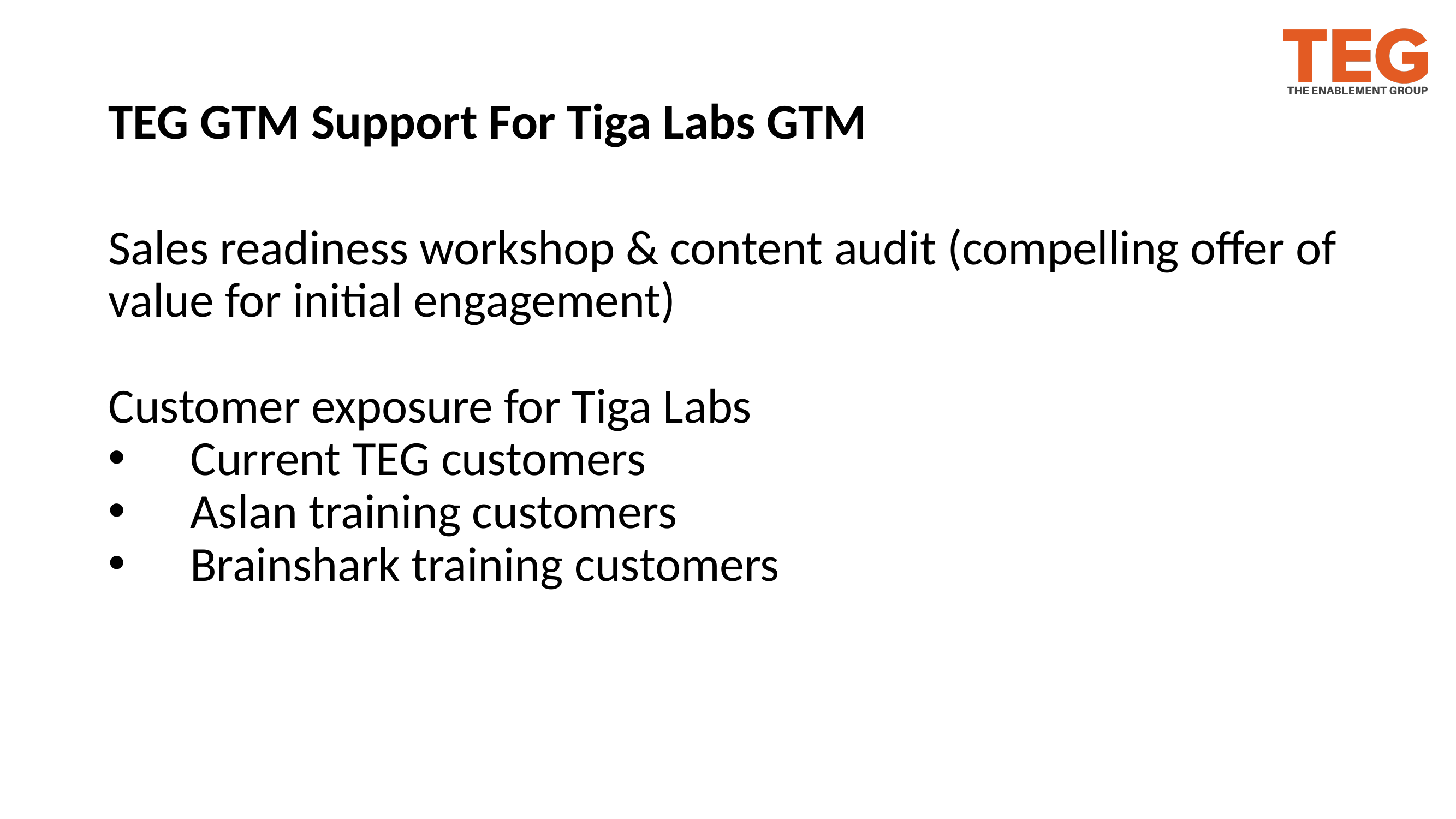

# TEG GTM Support For Tiga Labs GTM
Sales readiness workshop & content audit (compelling offer of value for initial engagement)

Customer exposure for Tiga Labs
	Current TEG customers
	Aslan training customers
	Brainshark training customers